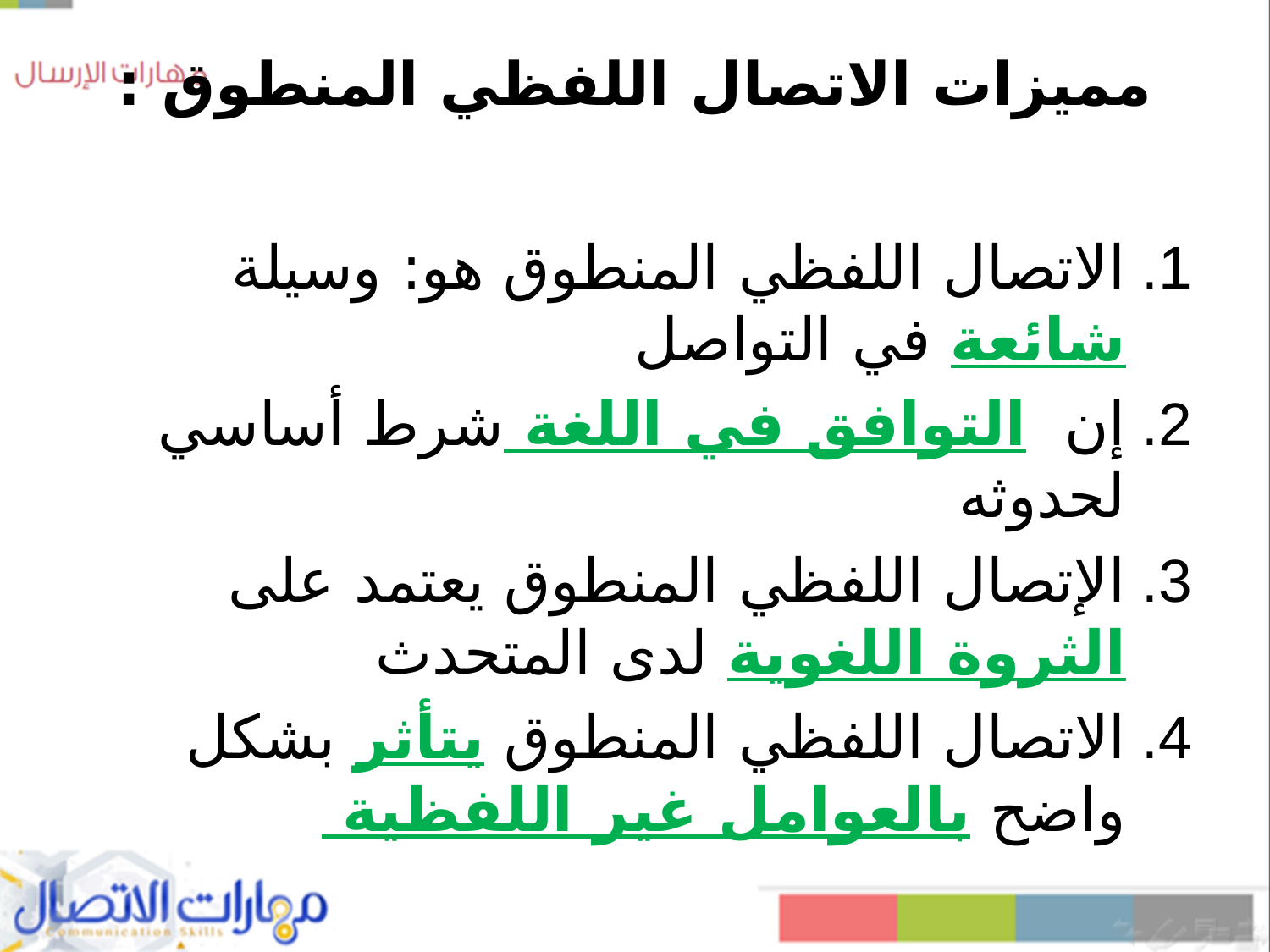

# مميزات الاتصال اللفظي المنطوق :
الاتصال اللفظي المنطوق هو: وسيلة شائعة في التواصل
إن  التوافق في اللغة شرط أساسي لحدوثه
الإتصال اللفظي المنطوق يعتمد على الثروة اللغوية لدى المتحدث
الاتصال اللفظي المنطوق يتأثر بشكل واضح بالعوامل غير اللفظية